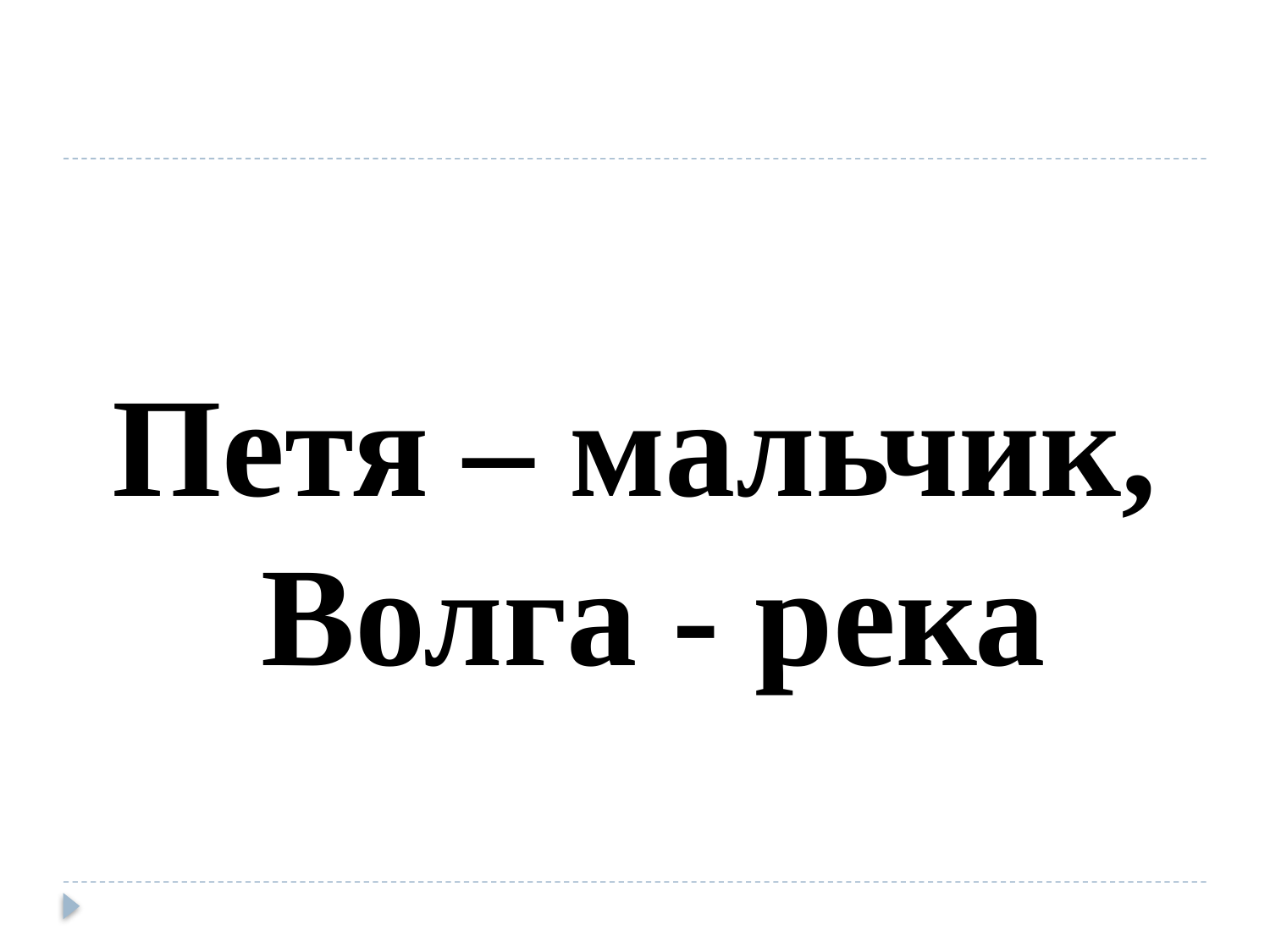

#

Петя – мальчик, Волга - река